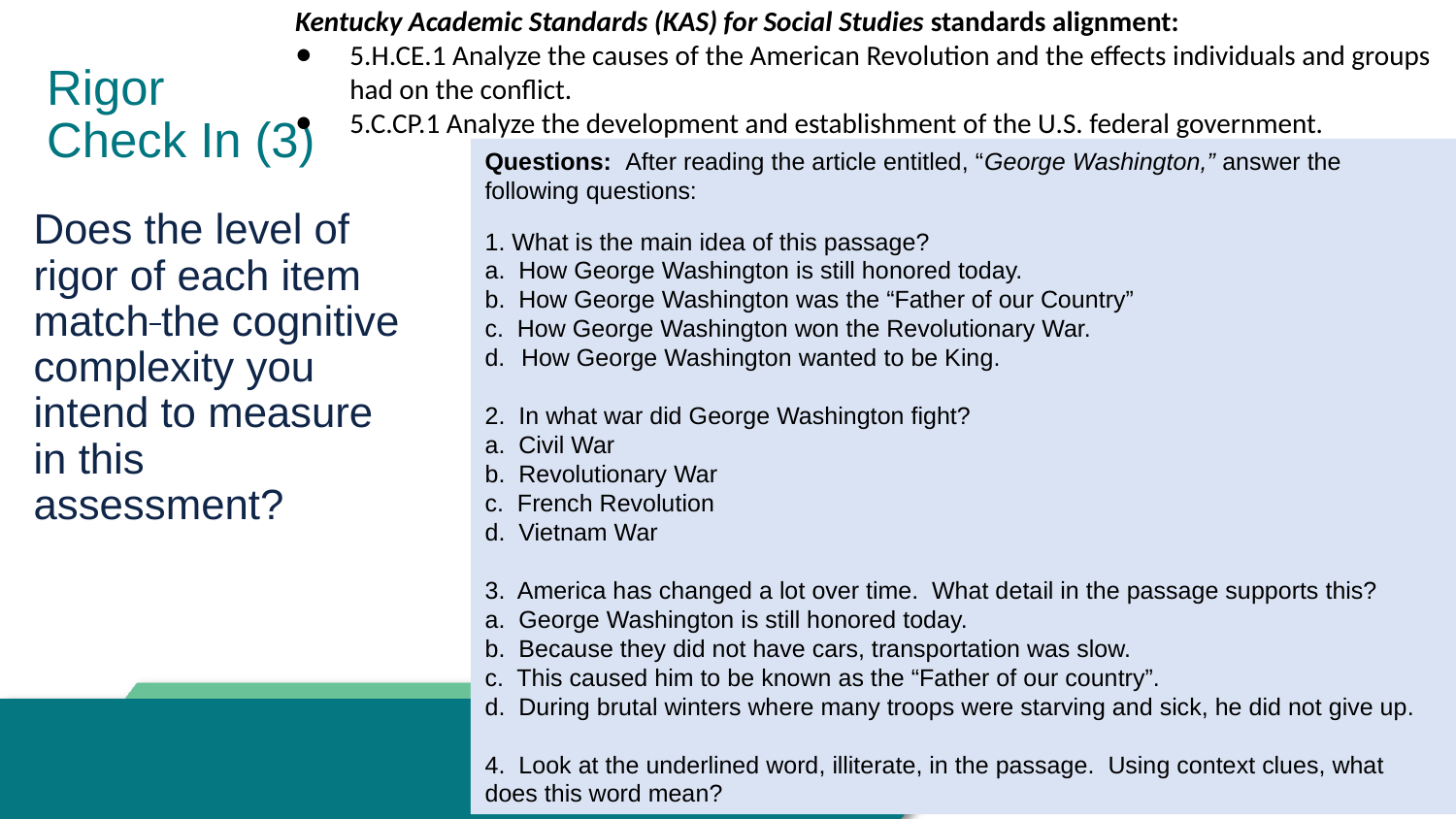

Kentucky Academic Standards (KAS) for Social Studies standards alignment:
5.H.CE.1 Analyze the causes of the American Revolution and the effects individuals and groups had on the conflict.
5.C.CP.1 Analyze the development and establishment of the U.S. federal government.
# Rigor
Check In (3)
Questions:  After reading the article entitled, “George Washington,” answer the following questions:
1. What is the main idea of this passage?
a.  How George Washington is still honored today.
b.  How George Washington was the “Father of our Country”
c.  How George Washington won the Revolutionary War.
How George Washington wanted to be King.

2.  In what war did George Washington fight?
a.  Civil War
b.  Revolutionary War
c.  French Revolution
d.  Vietnam War

3.  America has changed a lot over time.  What detail in the passage supports this?
a.  George Washington is still honored today.
b.  Because they did not have cars, transportation was slow.
c.  This caused him to be known as the “Father of our country”.
d.  During brutal winters where many troops were starving and sick, he did not give up.

4.  Look at the underlined word, illiterate, in the passage.  Using context clues, what does this word mean?
Does the level of rigor of each item match the cognitive complexity you intend to measure in this assessment?